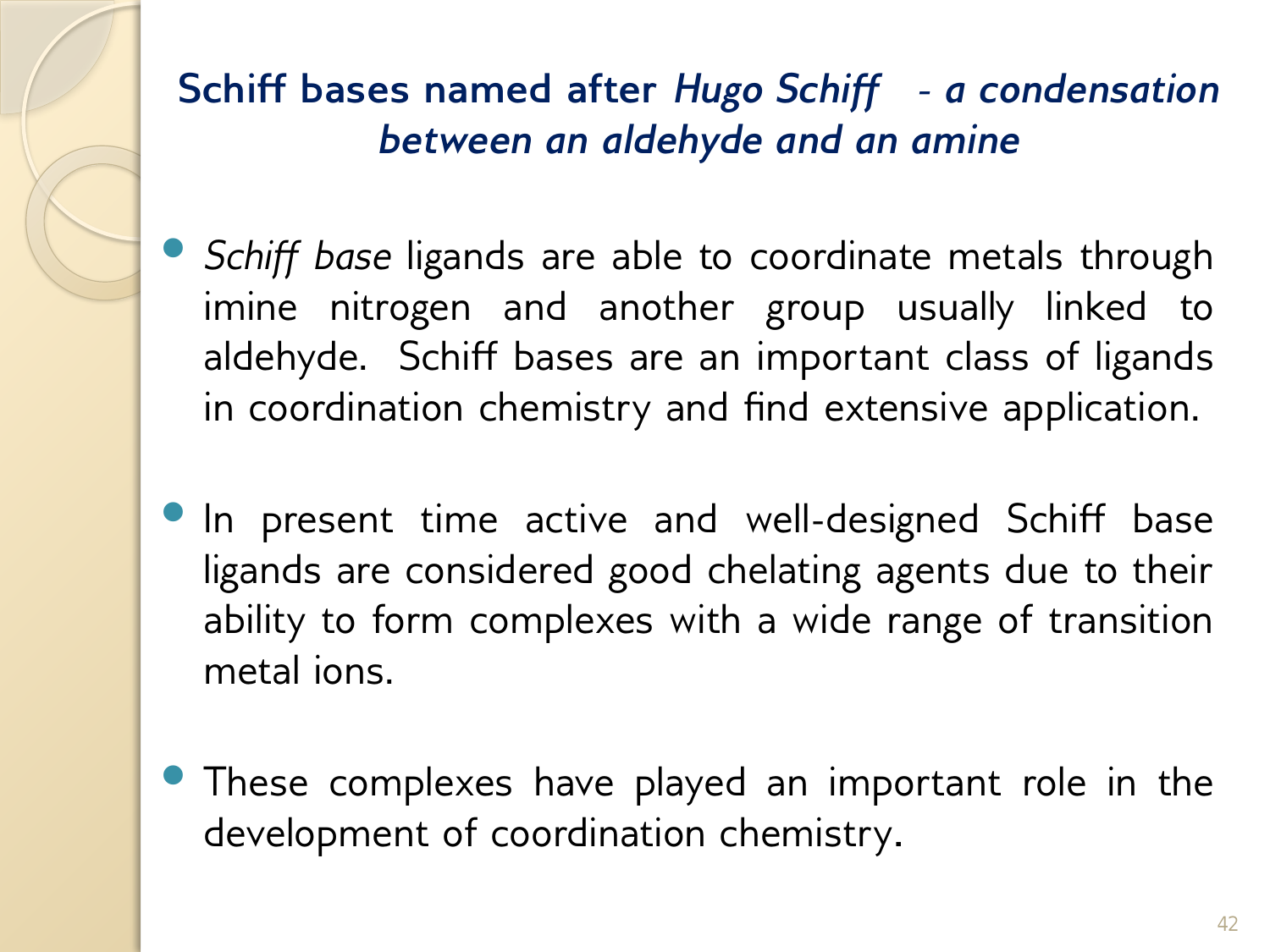

# Schiff bases named after Hugo Schiff   - a condensation between an aldehyde and an amine

Schiff base ligands are able to coordinate metals through imine nitrogen and another group usually linked to aldehyde.  Schiff bases are an important class of ligands in coordination chemistry and find extensive application.

In present time active and well-designed Schiff base ligands are considered good chelating agents due to their ability to form complexes with a wide range of transition metal ions.

These complexes have played an important role in the development of coordination chemistry.
42